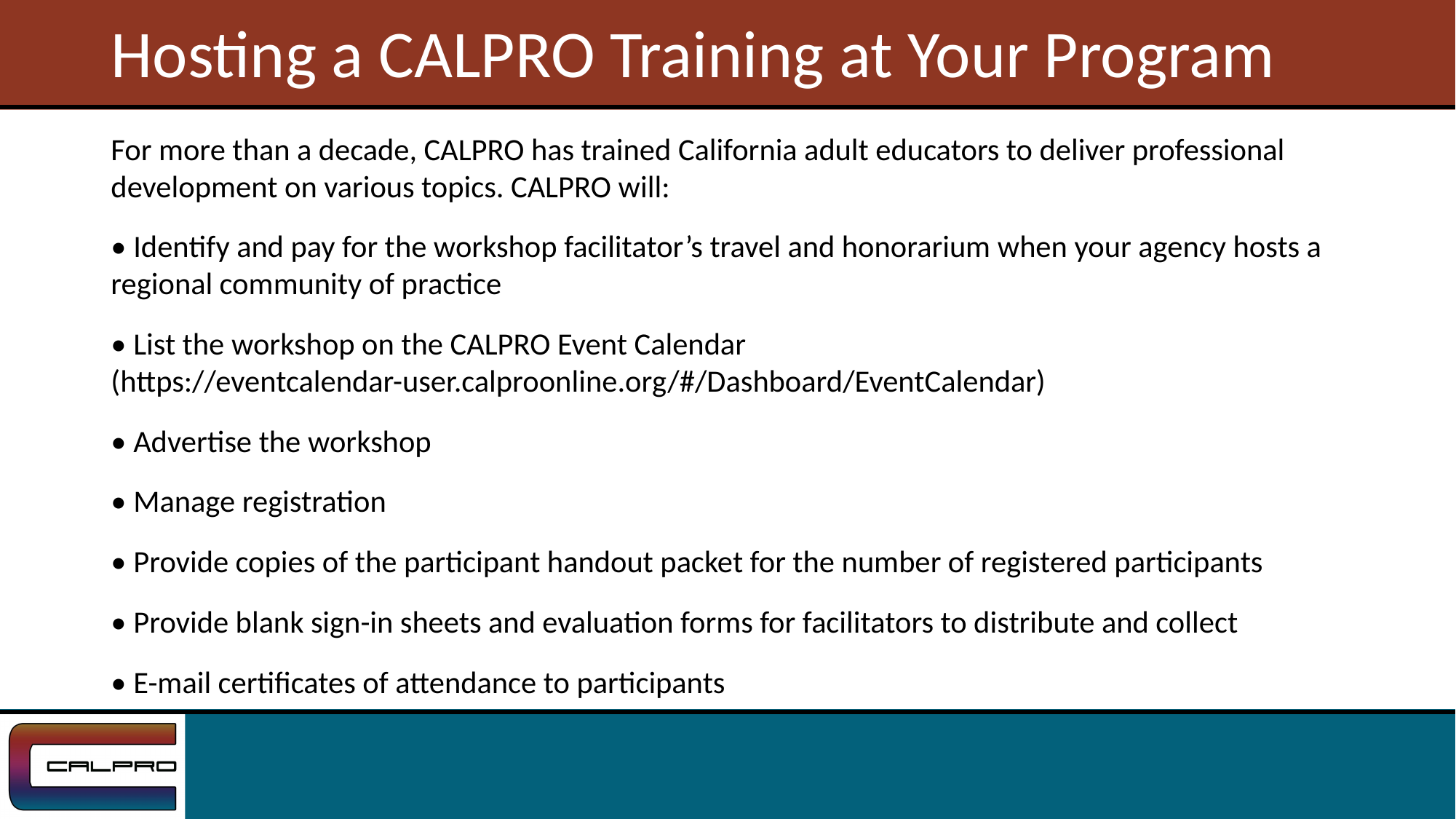

# Hosting a CALPRO Training at Your Program
For more than a decade, CALPRO has trained California adult educators to deliver professional development on various topics. CALPRO will:
• Identify and pay for the workshop facilitator’s travel and honorarium when your agency hosts a regional community of practice
• List the workshop on the CALPRO Event Calendar (https://eventcalendar-user.calproonline.org/#/Dashboard/EventCalendar)
• Advertise the workshop
• Manage registration
• Provide copies of the participant handout packet for the number of registered participants
• Provide blank sign-in sheets and evaluation forms for facilitators to distribute and collect
• E-mail certificates of attendance to participants